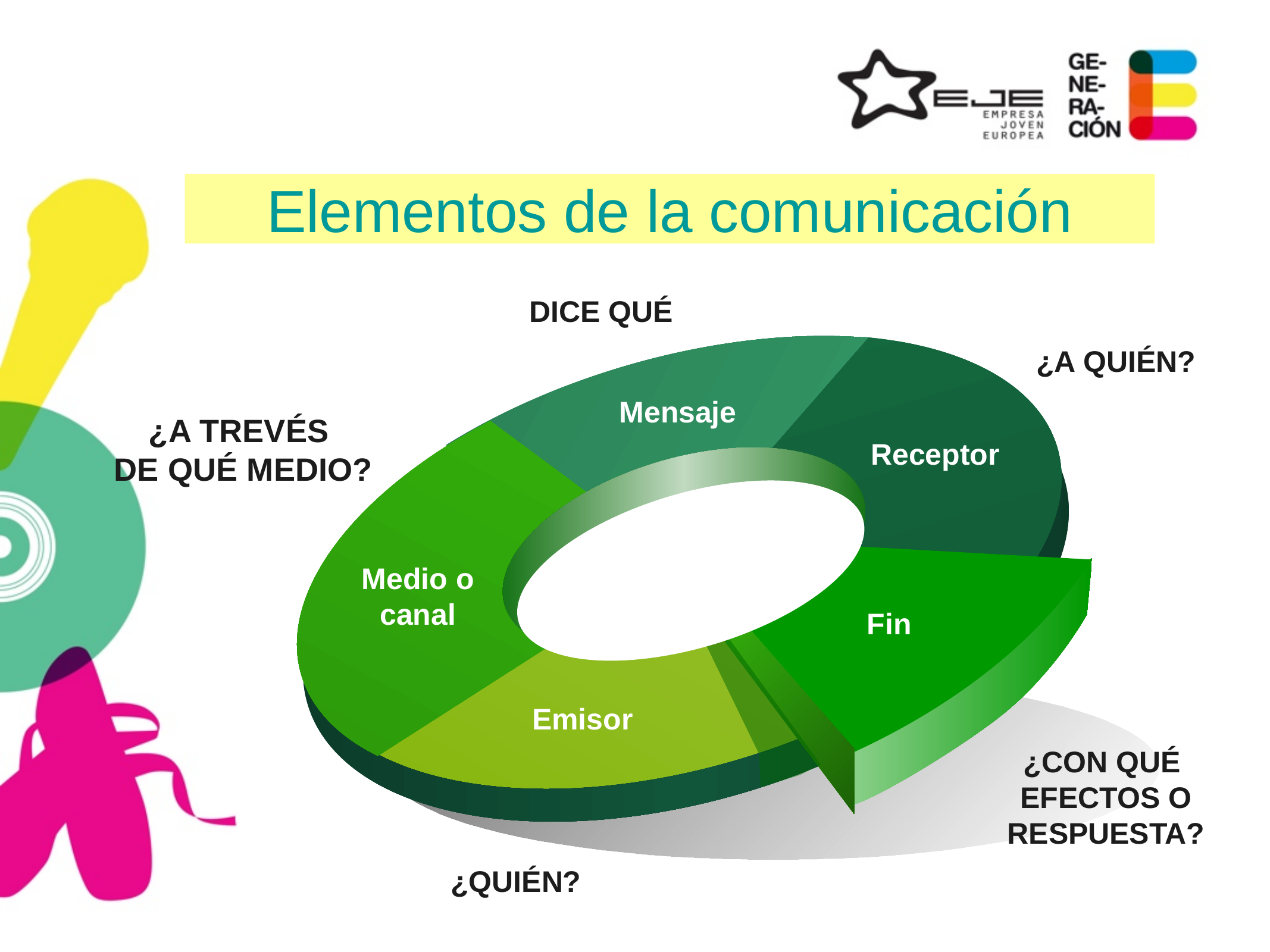

Elementos de la comunicación
DICE QUÉ
¿A QUIÉN?

Mensaje
¿A TREVÉS
DE QUÉ MEDIO?
Receptor

Medio o canal

Fin

Emisor
¿CON QUÉ
EFECTOS O
RESPUESTA?
¿QUIÉN?